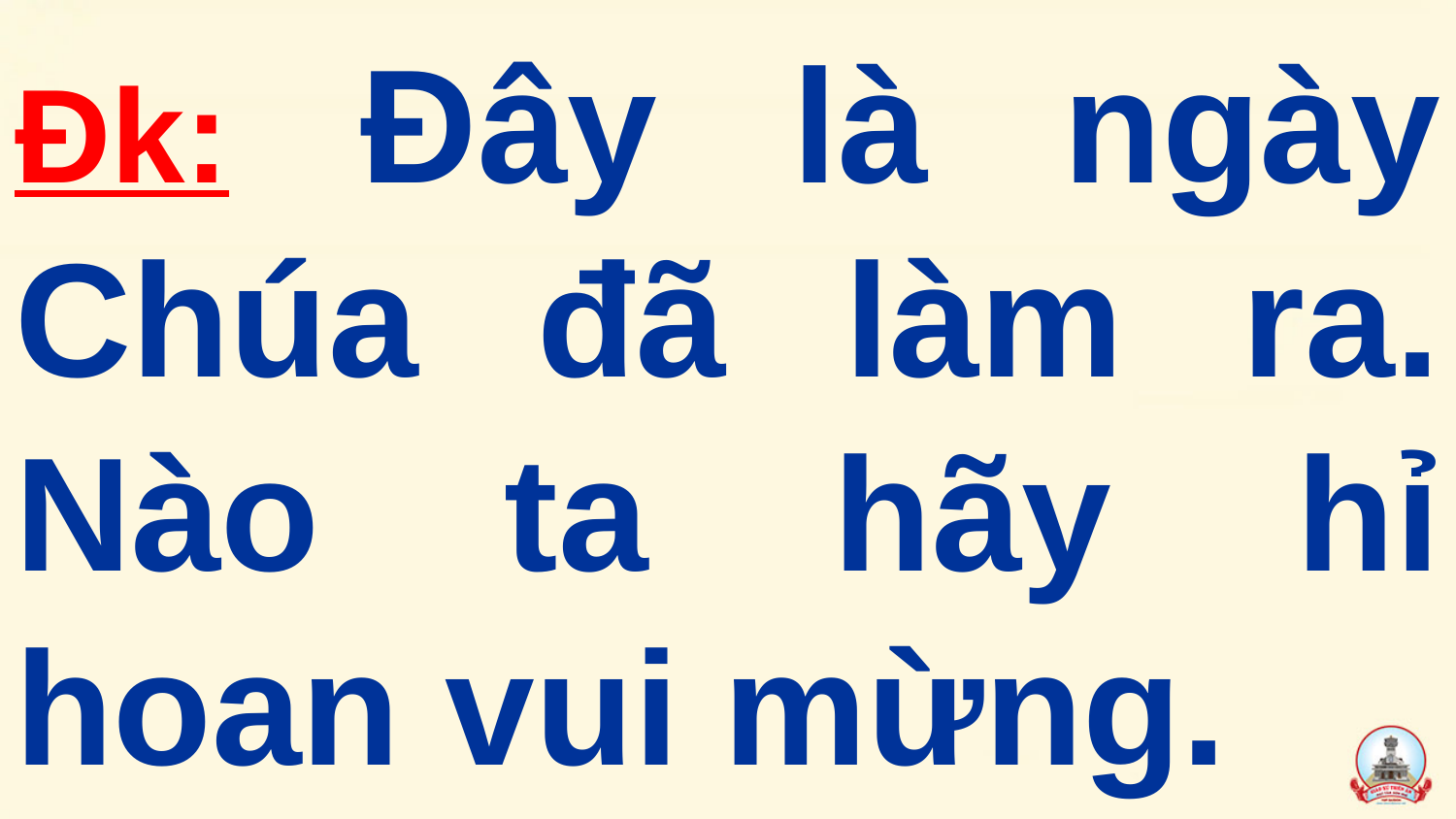

# Đk: Đây là ngày Chúa đã làm ra. Nào ta hãy hỉ hoan vui mừng.